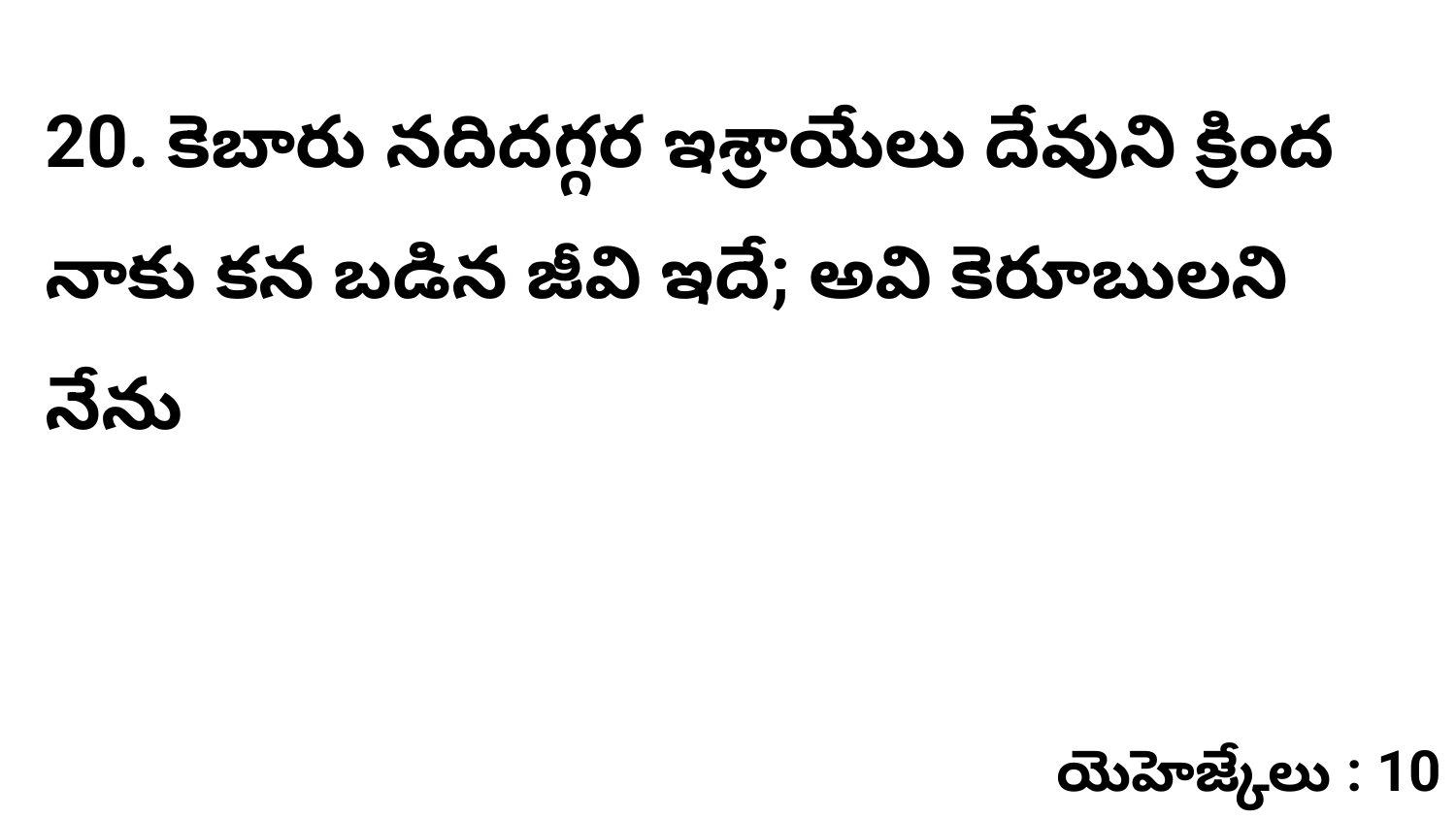

20. కెబారు నదిదగ్గర ఇశ్రాయేలు దేవుని క్రింద నాకు కన బడిన జీవి ఇదే; అవి కెరూబులని నేను
యెహెజ్కేలు : 10